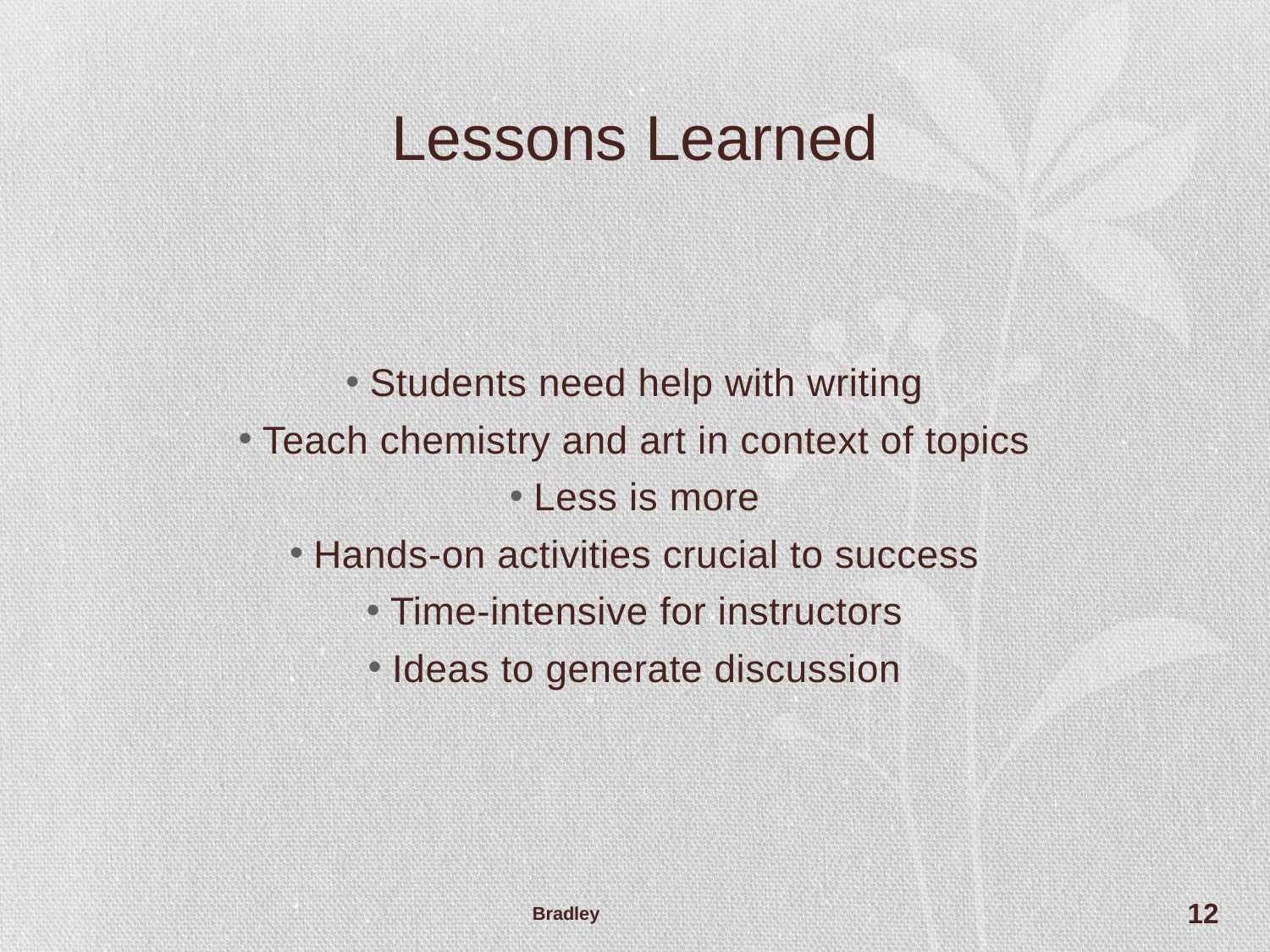

# Lessons Learned

Students need help with writing
Teach chemistry and art in context of topics
Less is more
Hands-on activities crucial to success
Time-intensive for instructors
Ideas to generate discussion

Bradley
12